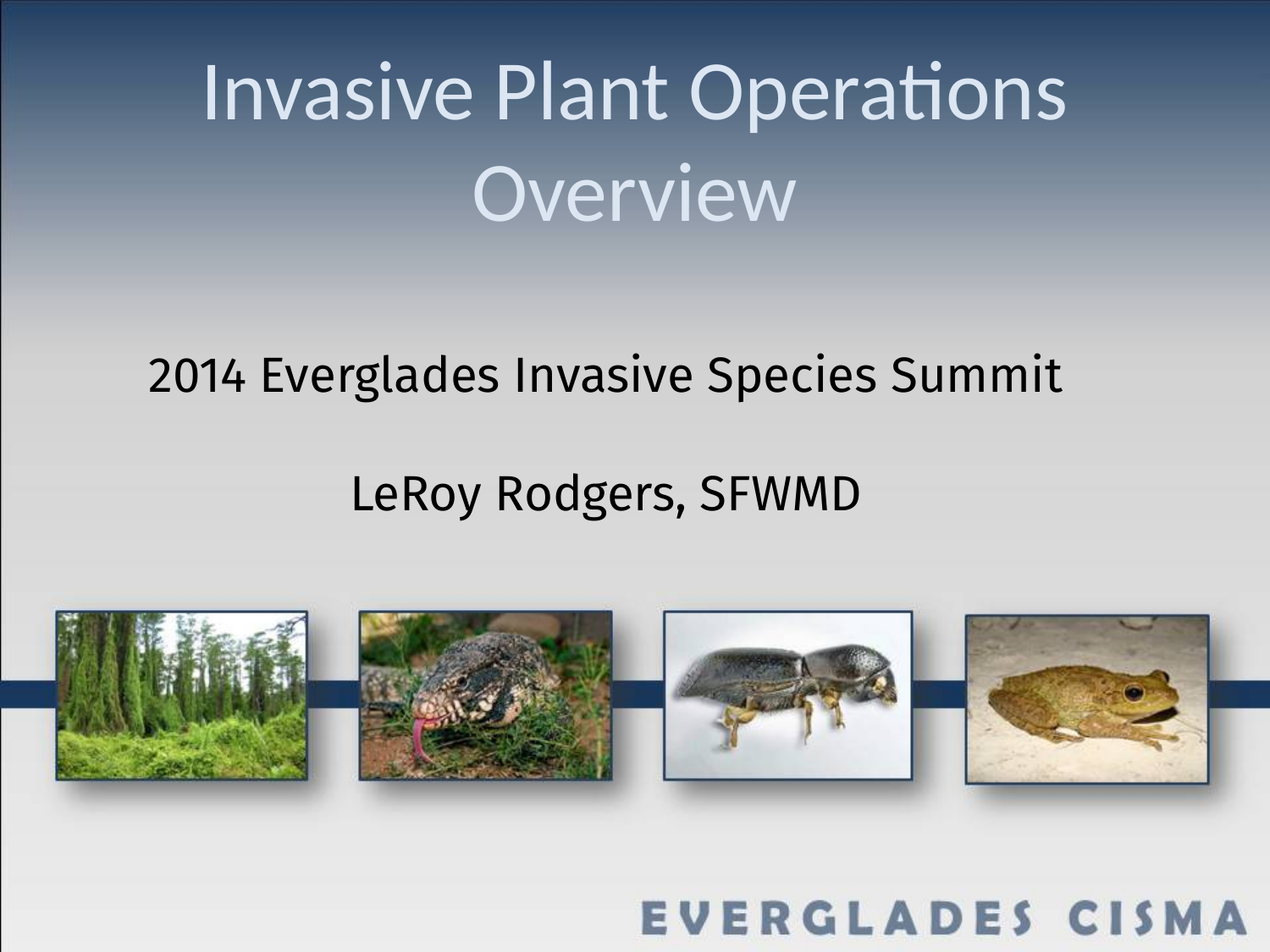

# Invasive Plant Operations Overview
2014 Everglades Invasive Species Summit

LeRoy Rodgers, SFWMD